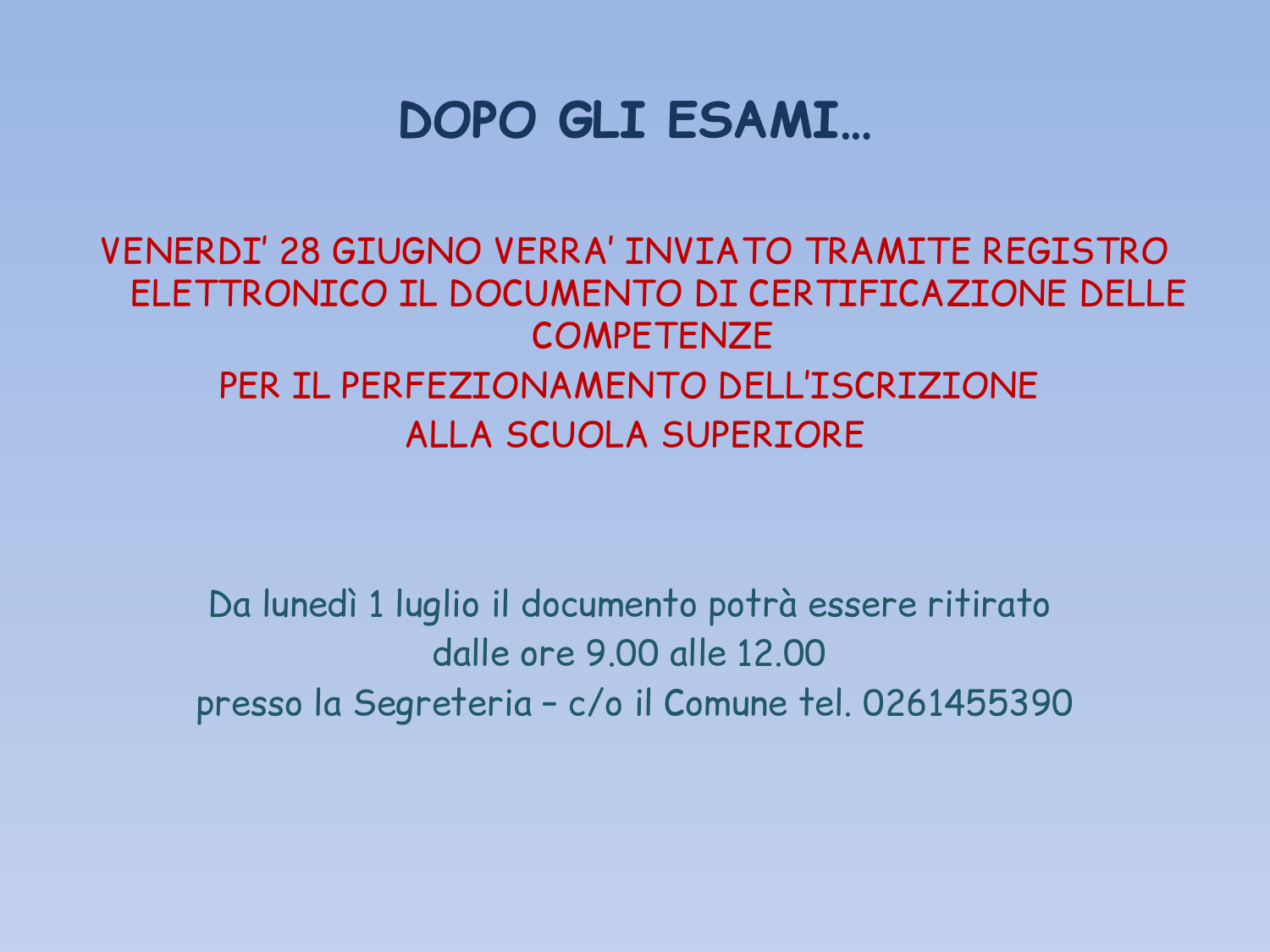

# DOPO GLI ESAMI…
VENERDI’ 28 GIUGNO VERRA’ INVIATO TRAMITE REGISTRO ELETTRONICO IL DOCUMENTO DI CERTIFICAZIONE DELLE COMPETENZE
PER IL PERFEZIONAMENTO DELL’ISCRIZIONE
ALLA SCUOLA SUPERIORE

Da lunedì 1 luglio il documento potrà essere ritirato
dalle ore 9.00 alle 12.00
presso la Segreteria – c/o il Comune tel. 0261455390